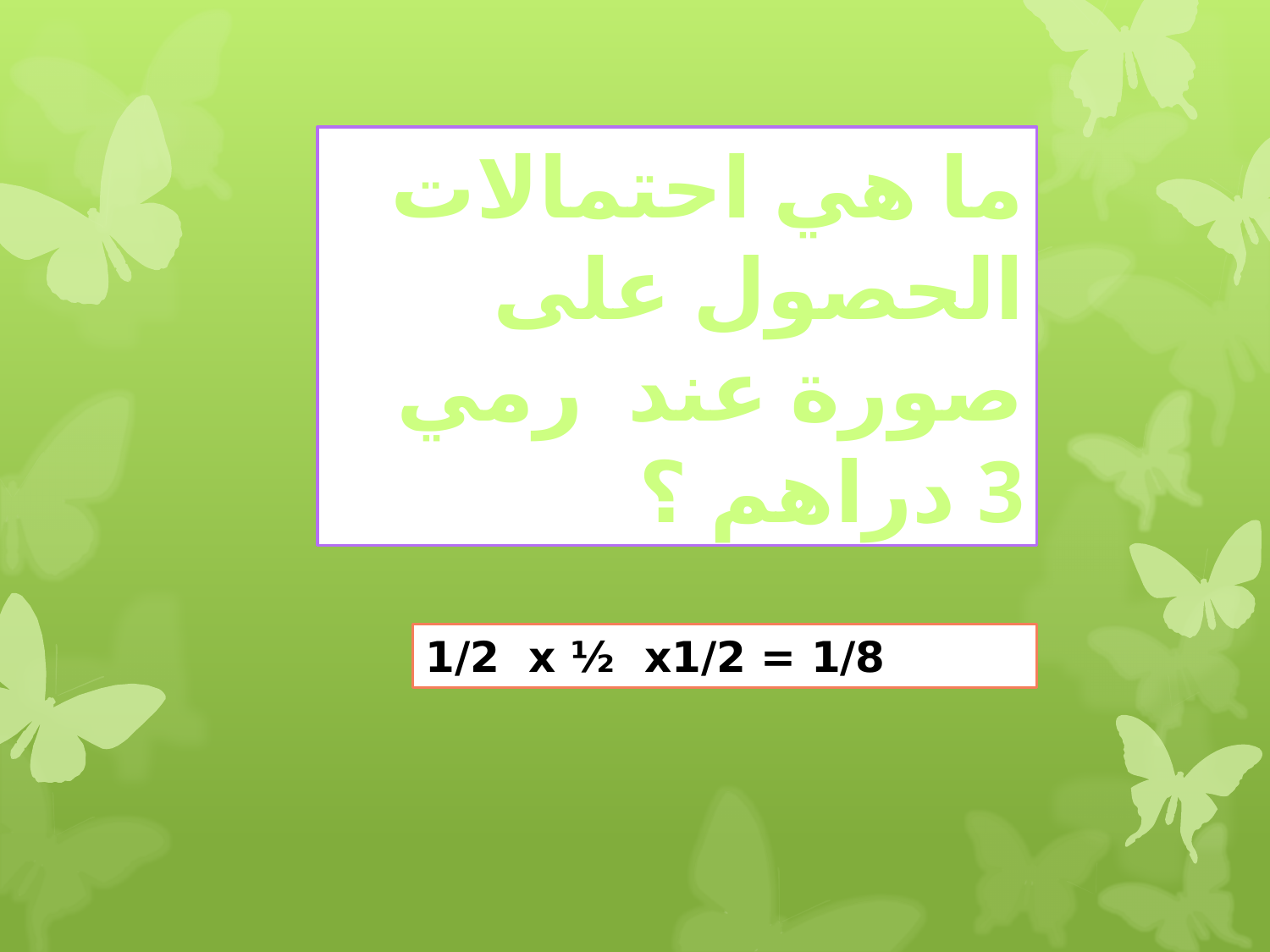

ما هي احتمالات الحصول على صورة عند  رمي 3 دراهم ؟
1/2  x ½  x1/2 = 1/8